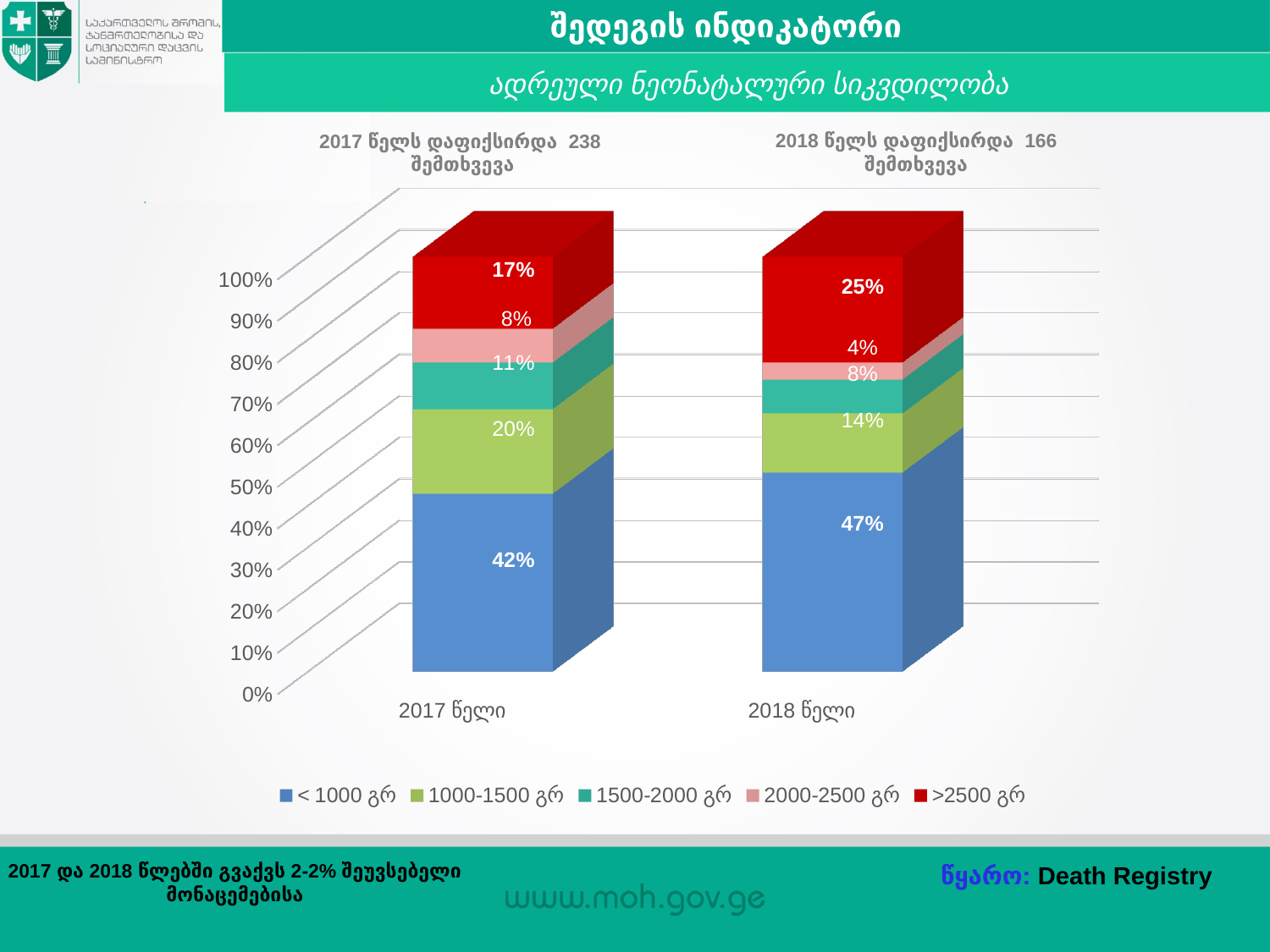

შედეგის ინდიკატორი
ადრეული ნეონატალური სიკვდილობა
2018 წელს დაფიქსირდა  166 შემთხვევა
2017 წელს დაფიქსირდა  238  შემთხვევა

[unsupported chart]

2017 და 2018 წლებში გვაქვს 2-2% შეუვსებელი მონაცემებისა
წყარო: Death Registry